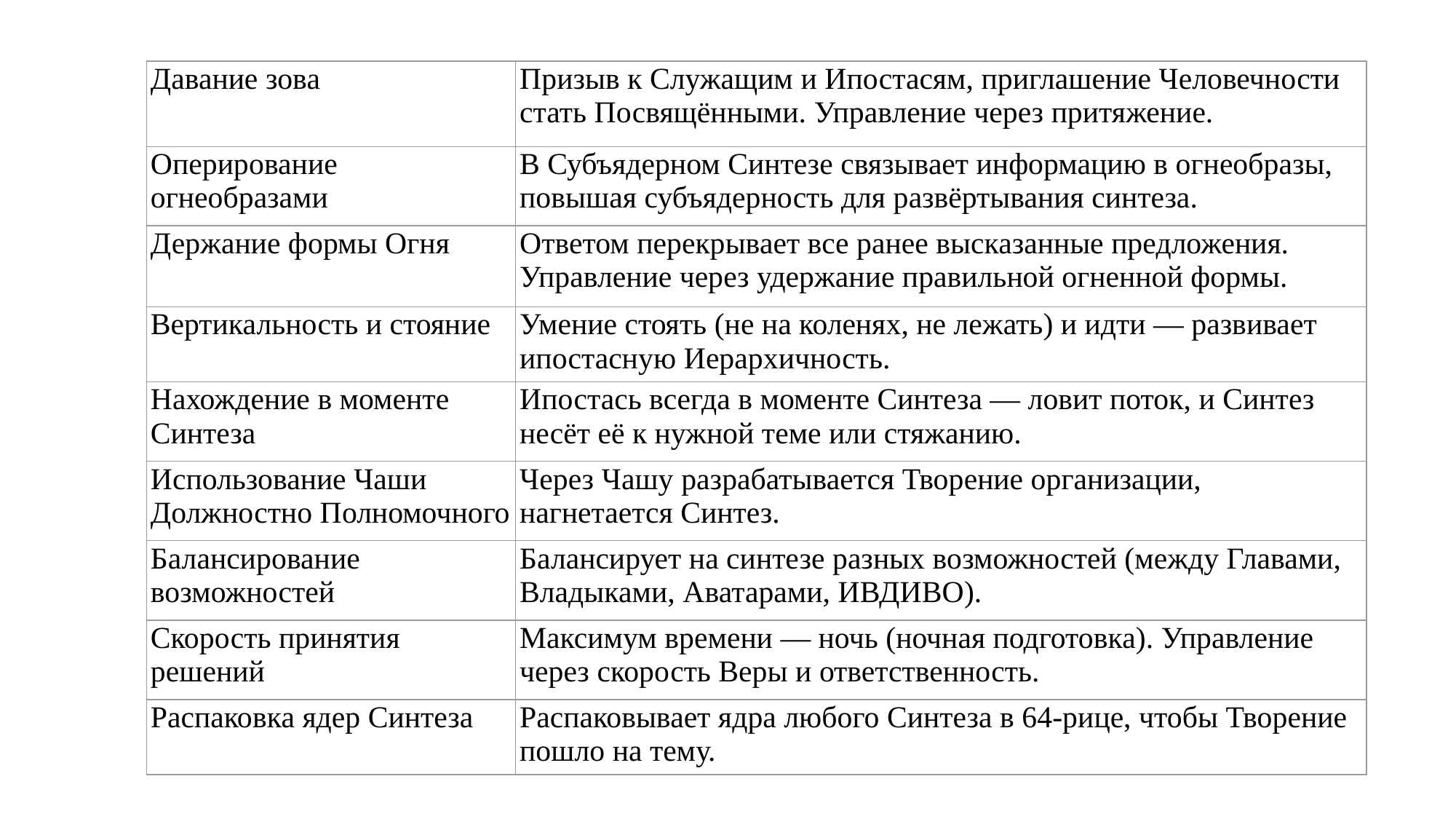

#
Вт

| Давание зова | Призыв к Служащим и Ипостасям, приглашение Человечности стать Посвящёнными. Управление через притяжение. |
| --- | --- |
| Оперирование огнеобразами | В Субъядерном Синтезе связывает информацию в огнеобразы, повышая субъядерность для развёртывания синтеза. |
| Держание формы Огня | Ответом перекрывает все ранее высказанные предложения. Управление через удержание правильной огненной формы. |
| Вертикальность и стояние | Умение стоять (не на коленях, не лежать) и идти — развивает ипостасную Иерархичность. |
| Нахождение в моменте Синтеза | Ипостась всегда в моменте Синтеза — ловит поток, и Синтез несёт её к нужной теме или стяжанию. |
| Использование Чаши Должностно Полномочного | Через Чашу разрабатывается Творение организации, нагнетается Синтез. |
| Балансирование возможностей | Балансирует на синтезе разных возможностей (между Главами, Владыками, Аватарами, ИВДИВО). |
| Скорость принятия решений | Максимум времени — ночь (ночная подготовка). Управление через скорость Веры и ответственность. |
| Распаковка ядер Синтеза | Распаковывает ядра любого Синтеза в 64-рице, чтобы Творение пошло на тему. |